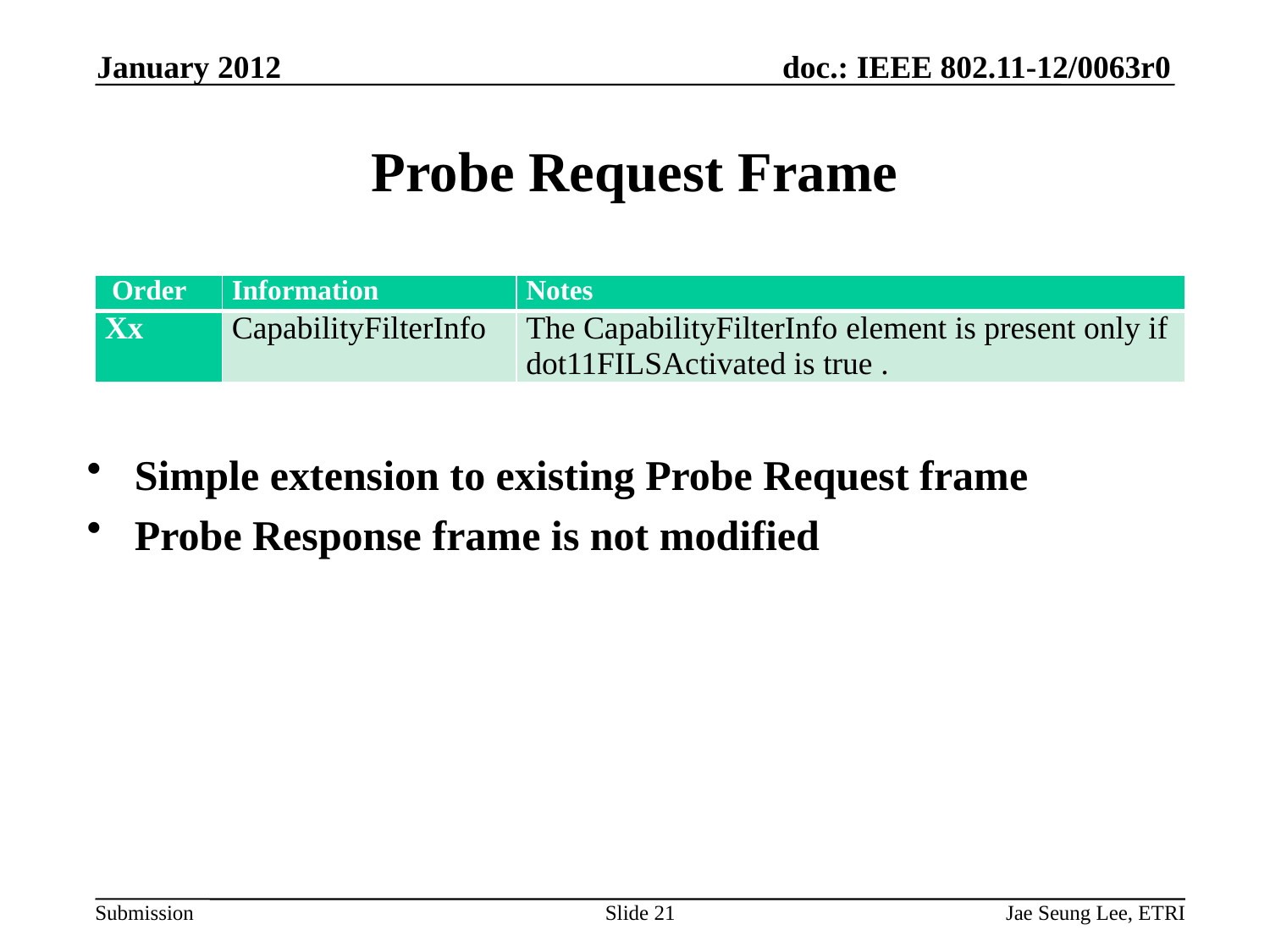

January 2012
# Probe Request Frame
| Order | Information | Notes |
| --- | --- | --- |
| Xx | CapabilityFilterInfo | The CapabilityFilterInfo element is present only if dot11FILSActivated is true . |

Simple extension to existing Probe Request frame
Probe Response frame is not modified
Slide 21
Jae Seung Lee, ETRI